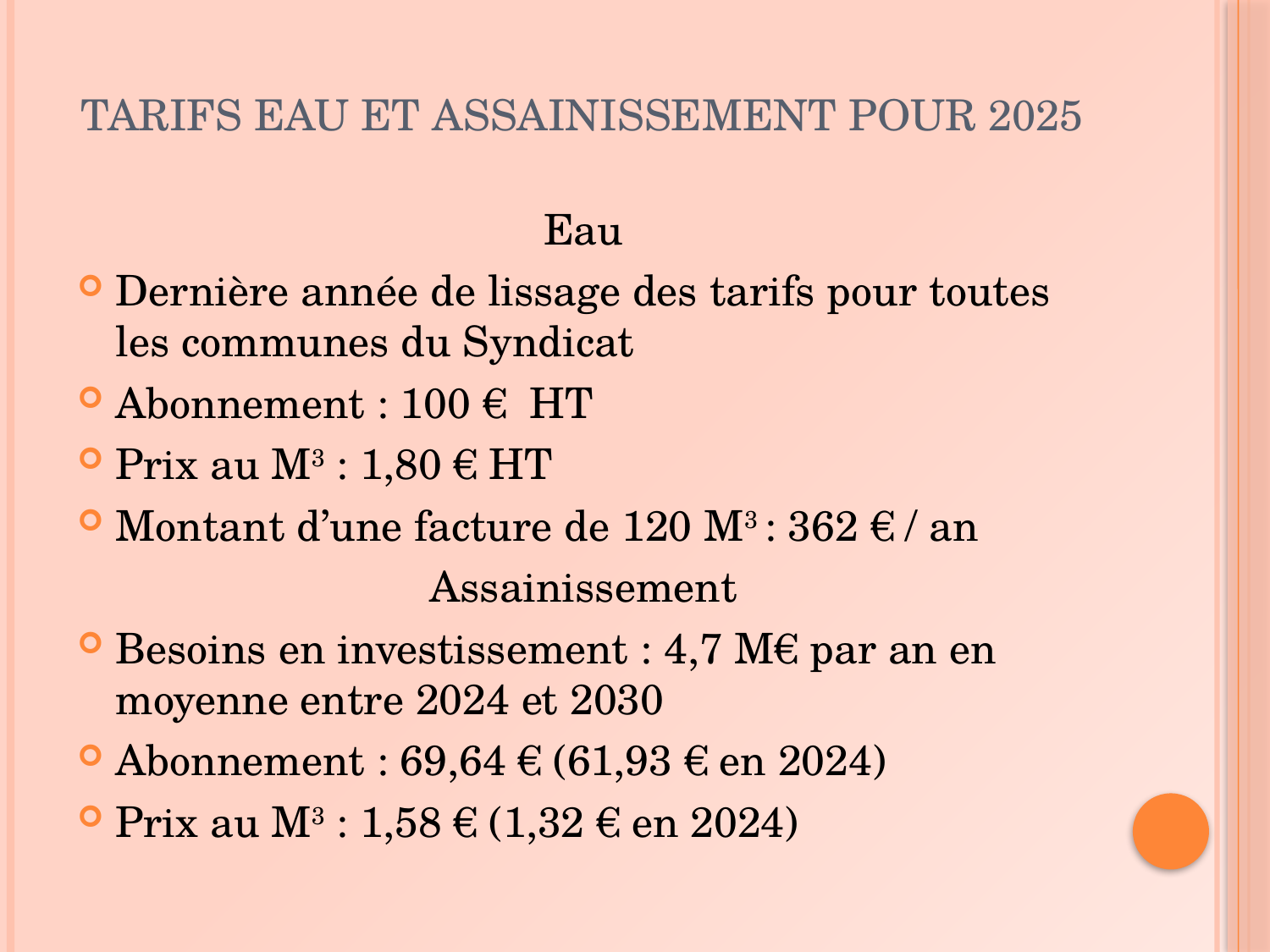

# Tarifs eau et assainissement pour 2025
Eau
Dernière année de lissage des tarifs pour toutes les communes du Syndicat
Abonnement : 100 €  HT
Prix au M3 : 1,80 € HT
Montant d’une facture de 120 M3 : 362 € / an
Assainissement
Besoins en investissement : 4,7 M€ par an en moyenne entre 2024 et 2030
Abonnement : 69,64 € (61,93 € en 2024)
Prix au M3 : 1,58 € (1,32 € en 2024)